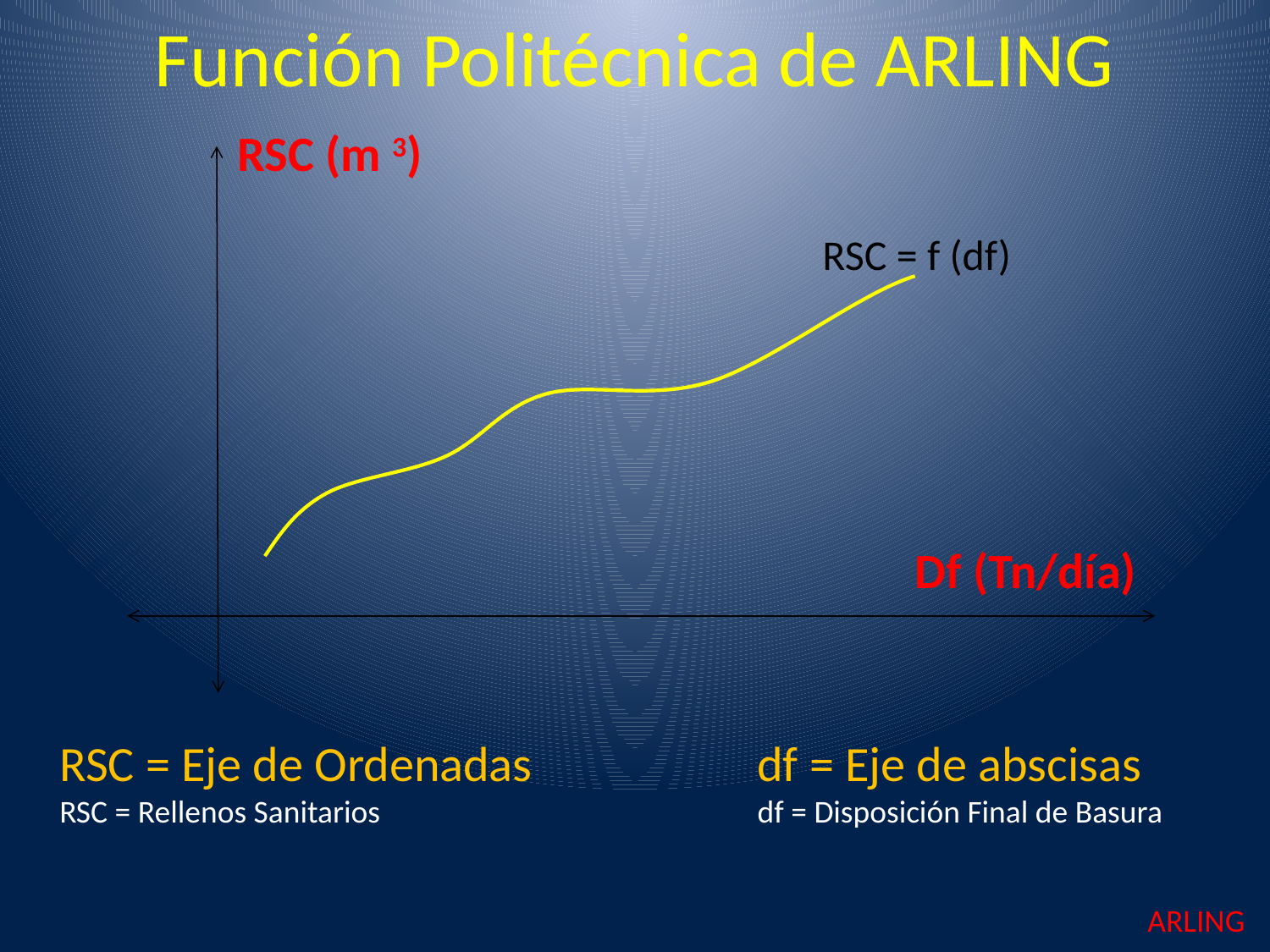

# Función Politécnica de ARLING
RSC (m 3)
RSC = f (df)

Df (Tn/día)
RSC = Eje de Ordenadas
RSC = Rellenos Sanitarios
df = Eje de abscisas
df = Disposición Final de Basura
ARLING